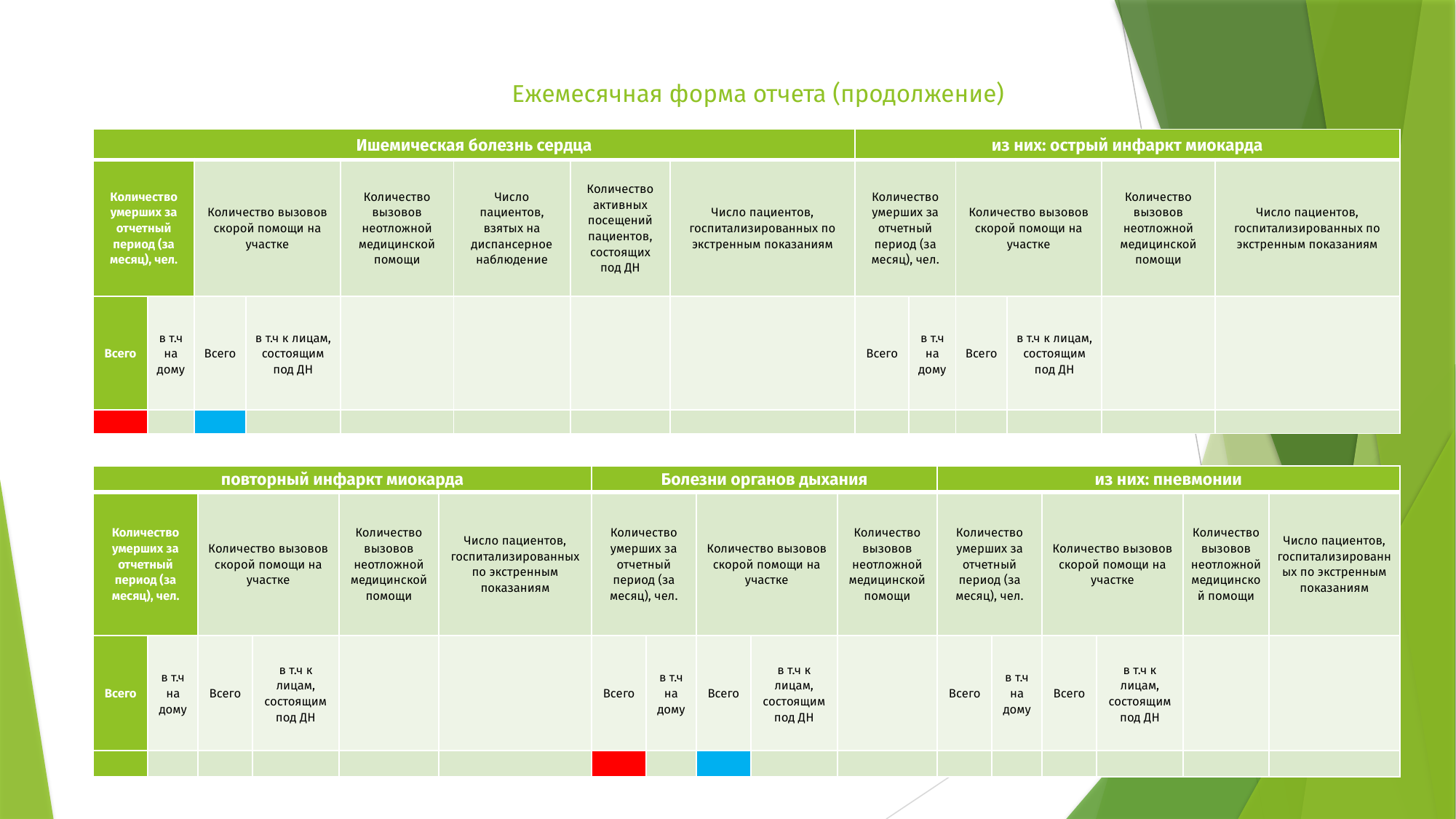

# Ежемесячная форма отчета (продолжение)
| Ишемическая болезнь сердца |  |  |  |  |  |  |  | из них: острый инфаркт миокарда |  |  |  |  |  |
| --- | --- | --- | --- | --- | --- | --- | --- | --- | --- | --- | --- | --- | --- |
| Количество умерших за отчетный период (за месяц), чел. |  | Количество вызовов скорой помощи на участке |  | Количество вызовов неотложной медицинской помощи | Число пациентов, взятых на диспансерное наблюдение | Количество активных посещений пациентов, состоящих под ДН | Число пациентов, госпитализированных по экстренным показаниям | Количество умерших за отчетный период (за месяц), чел. |  | Количество вызовов скорой помощи на участке |  | Количество вызовов неотложной медицинской помощи | Число пациентов, госпитализированных по экстренным показаниям |
| Всего | в т.ч на дому | Всего | в т.ч к лицам, состоящим под ДН |  |  |  |  | Всего | в т.ч на дому | Всего | в т.ч к лицам, состоящим под ДН |  |  |
| + |  | + |  |  |  |  |  |  |  |  |  |  |  |
| повторный инфаркт миокарда |  |  |  |  |  | Болезни органов дыхания |  |  |  |  | из них: пневмонии |  |  |  |  |  |
| --- | --- | --- | --- | --- | --- | --- | --- | --- | --- | --- | --- | --- | --- | --- | --- | --- |
| Количество умерших за отчетный период (за месяц), чел. |  | Количество вызовов скорой помощи на участке |  | Количество вызовов неотложной медицинской помощи | Число пациентов, госпитализированных по экстренным показаниям | Количество умерших за отчетный период (за месяц), чел. |  | Количество вызовов скорой помощи на участке |  | Количество вызовов неотложной медицинской помощи | Количество умерших за отчетный период (за месяц), чел. |  | Количество вызовов скорой помощи на участке |  | Количество вызовов неотложной медицинской помощи | Число пациентов, госпитализированных по экстренным показаниям |
| Всего | в т.ч на дому | Всего | в т.ч к лицам, состоящим под ДН |  |  | Всего | в т.ч на дому | Всего | в т.ч к лицам, состоящим под ДН |  | Всего | в т.ч на дому | Всего | в т.ч к лицам, состоящим под ДН |  |  |
|  |  |  |  |  |  | + |  | + |  |  |  |  |  |  |  |  |